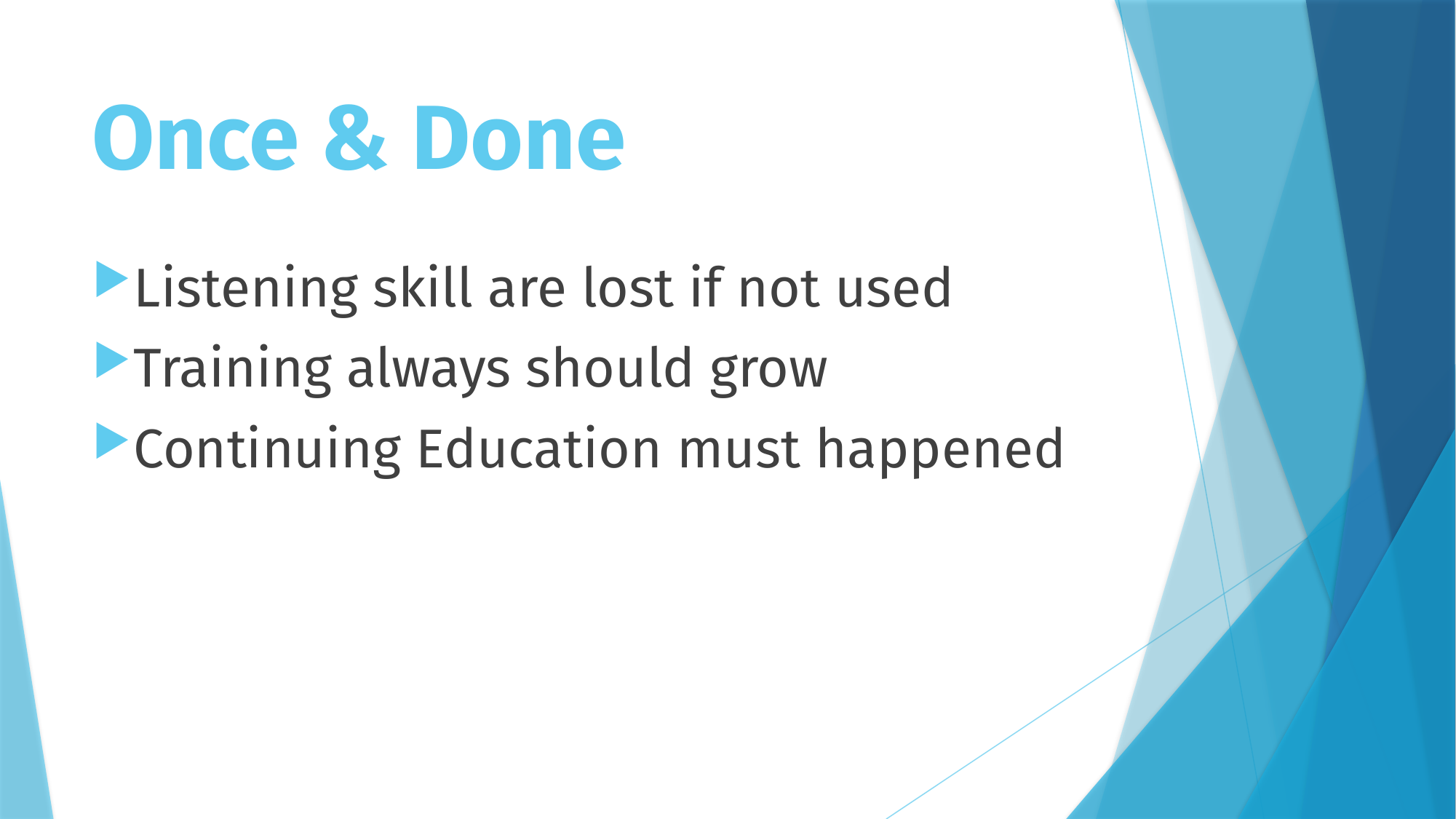

# Once & Done
Listening skill are lost if not used
Training always should grow
Continuing Education must happened